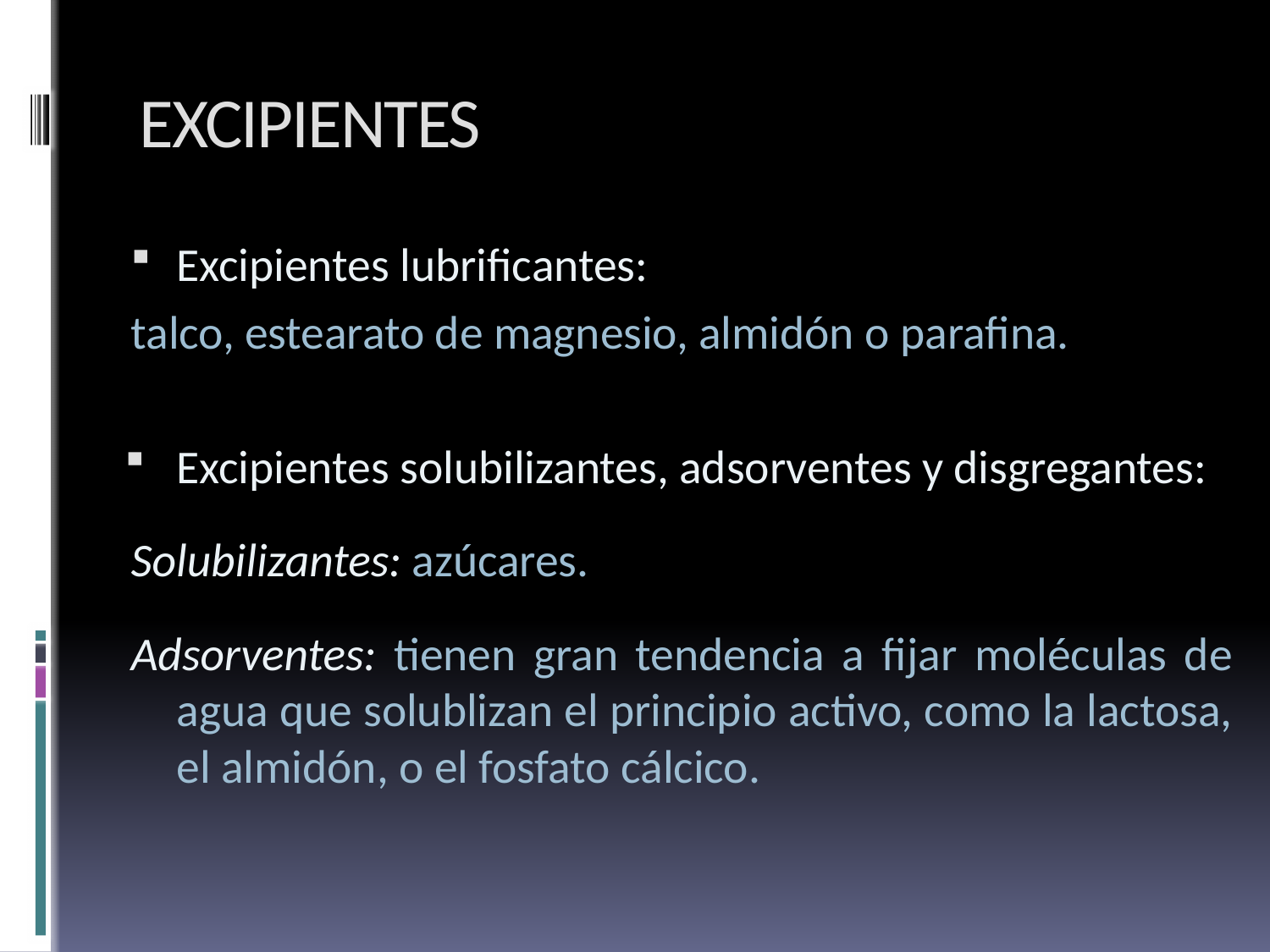

# EXCIPIENTES
Excipientes lubrificantes:
talco, estearato de magnesio, almidón o parafina.

Excipientes solubilizantes, adsorventes y disgregantes:

Solubilizantes: azúcares.

Adsorventes: tienen gran tendencia a fijar moléculas de agua que solublizan el principio activo, como la lactosa, el almidón, o el fosfato cálcico.